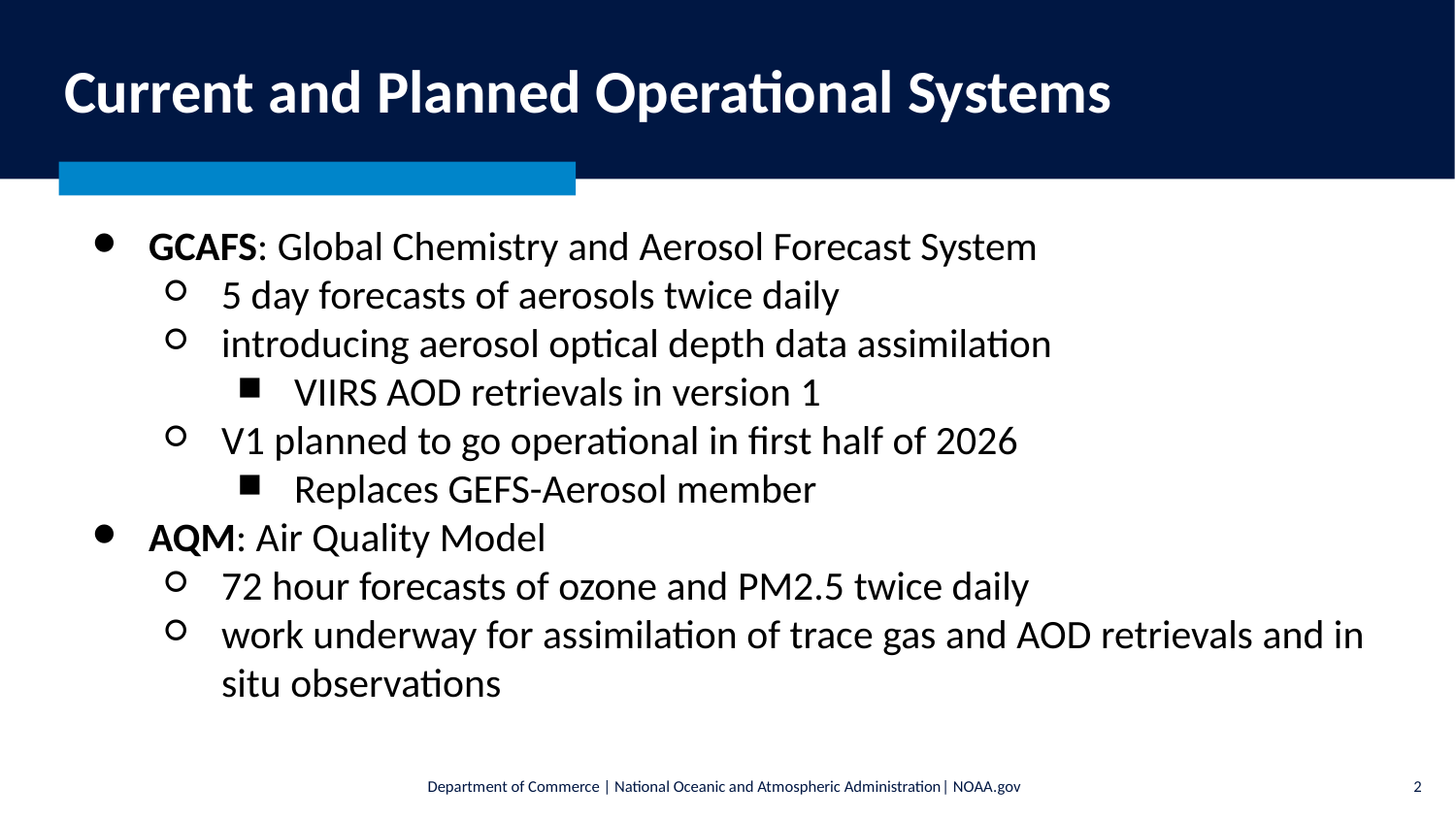

# Current and Planned Operational Systems
GCAFS: Global Chemistry and Aerosol Forecast System
5 day forecasts of aerosols twice daily
introducing aerosol optical depth data assimilation
VIIRS AOD retrievals in version 1
V1 planned to go operational in first half of 2026
Replaces GEFS-Aerosol member
AQM: Air Quality Model
72 hour forecasts of ozone and PM2.5 twice daily
work underway for assimilation of trace gas and AOD retrievals and in situ observations
2